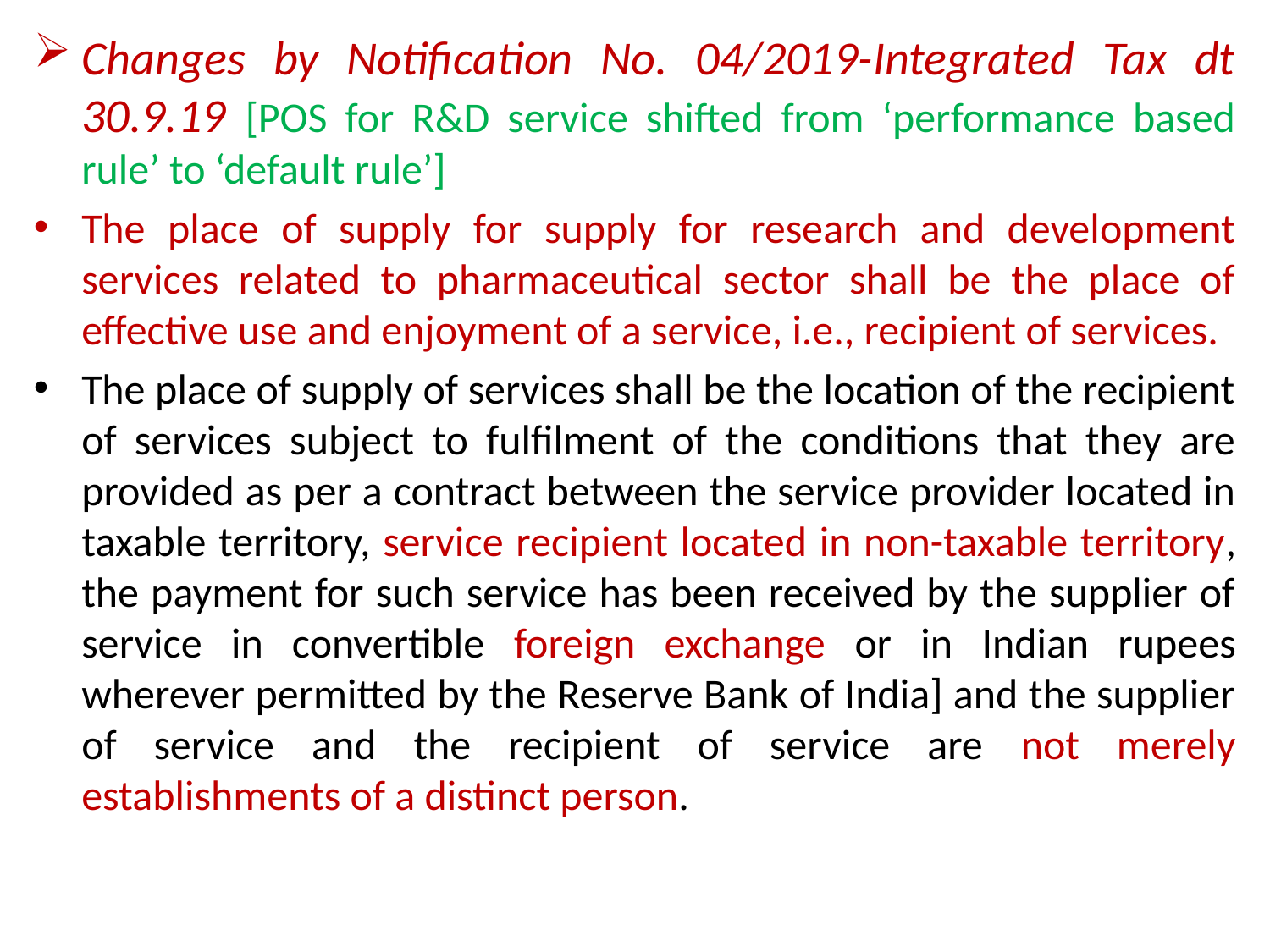

Changes by Notification No. 04/2019-Integrated Tax dt 30.9.19 [POS for R&D service shifted from ‘performance based rule’ to ‘default rule’]
The place of supply for supply for research and development services related to pharmaceutical sector shall be the place of effective use and enjoyment of a service, i.e., recipient of services.
The place of supply of services shall be the location of the recipient of services subject to fulfilment of the conditions that they are provided as per a contract between the service provider located in taxable territory, service recipient located in non-taxable territory, the payment for such service has been received by the supplier of service in convertible foreign exchange or in Indian rupees wherever permitted by the Reserve Bank of India] and the supplier of service and the recipient of service are not merely establishments of a distinct person.